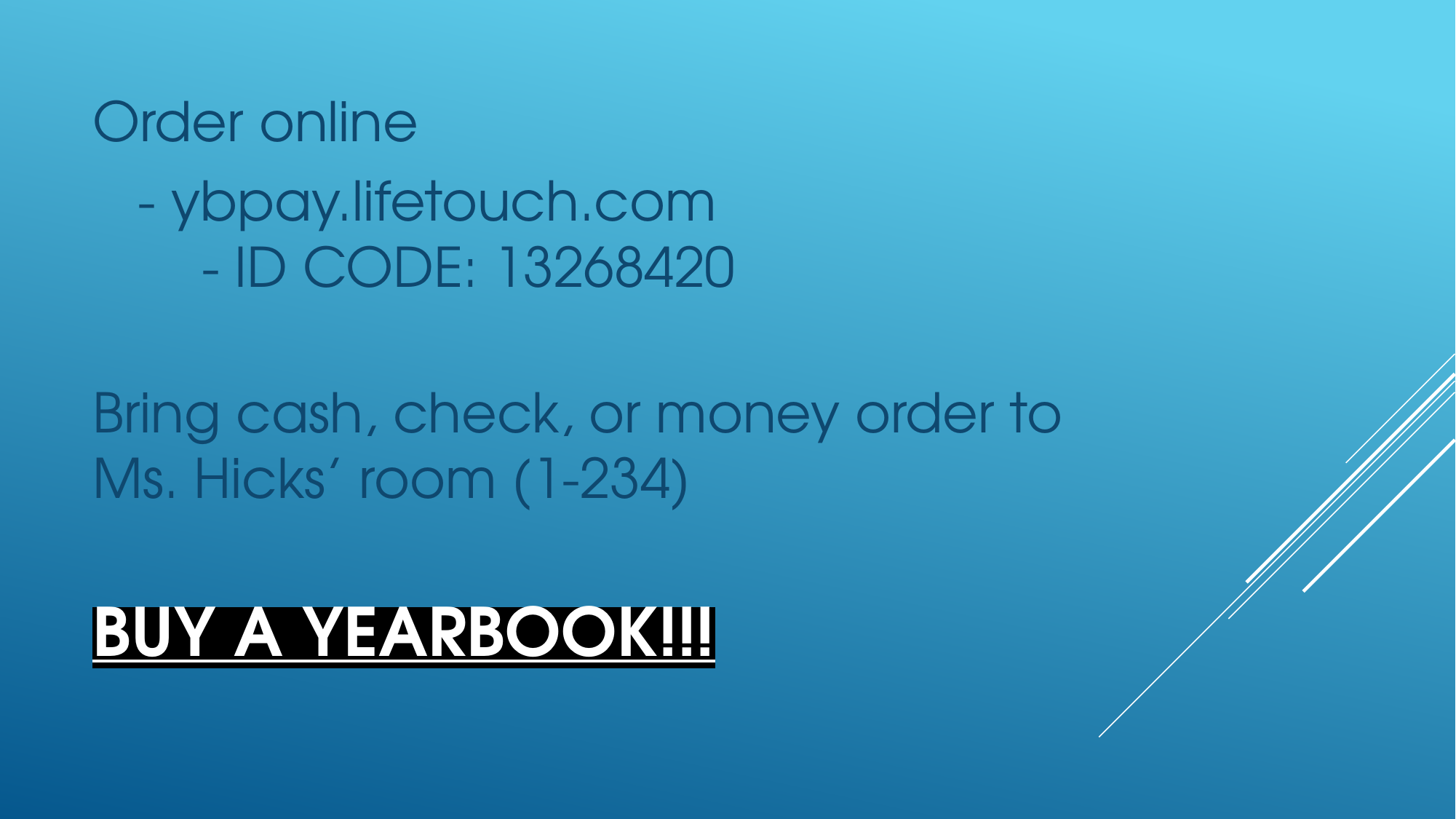

# Order online
   - ybpay.lifetouch.com
	- ID CODE: 13268420

Bring cash, check, or money order to
Ms. Hicks’ room (1-234)
BUY A YEARBOOK!!!